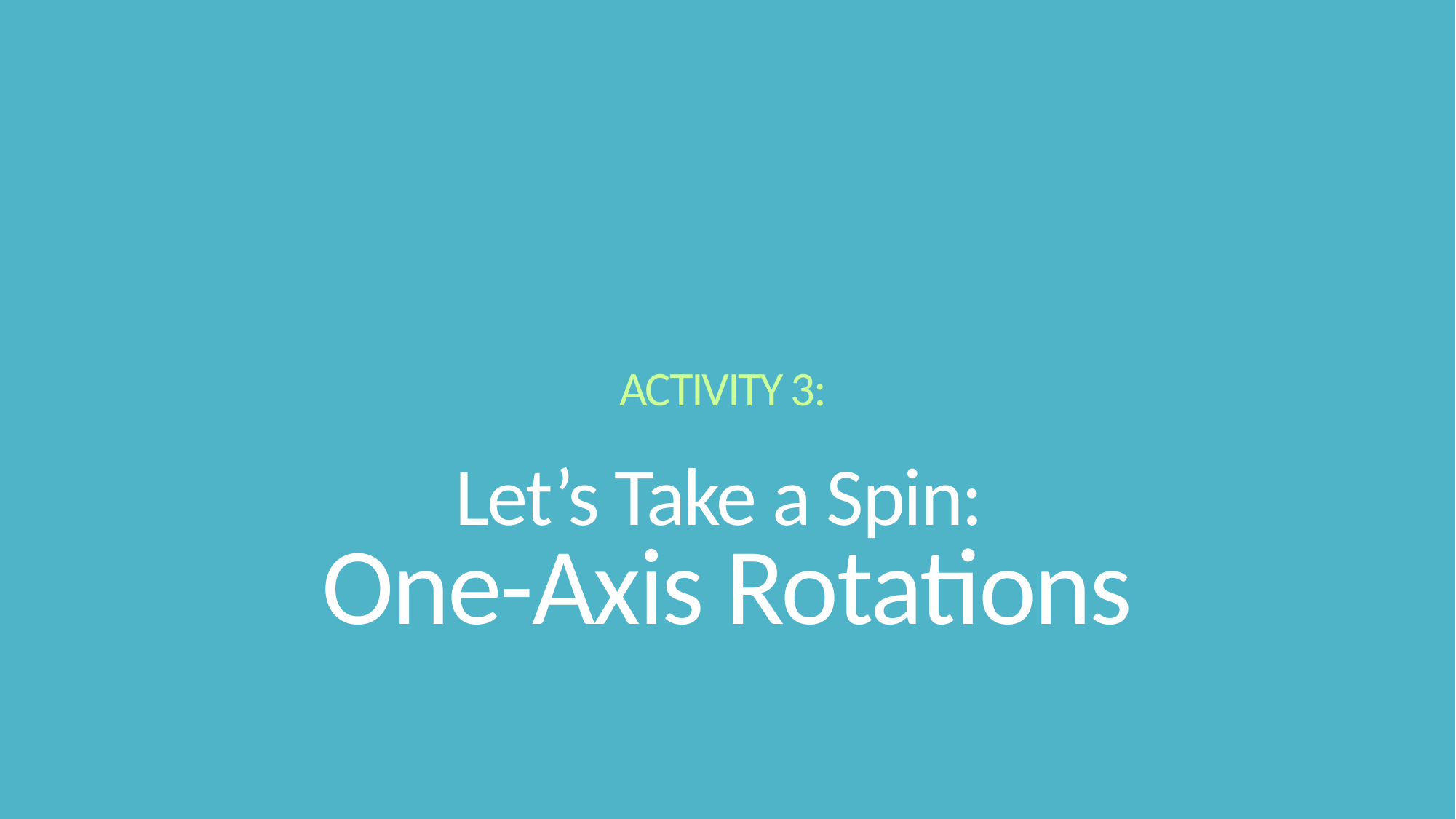

# ACTIVITY 3: Let’s Take a Spin: One-Axis Rotations